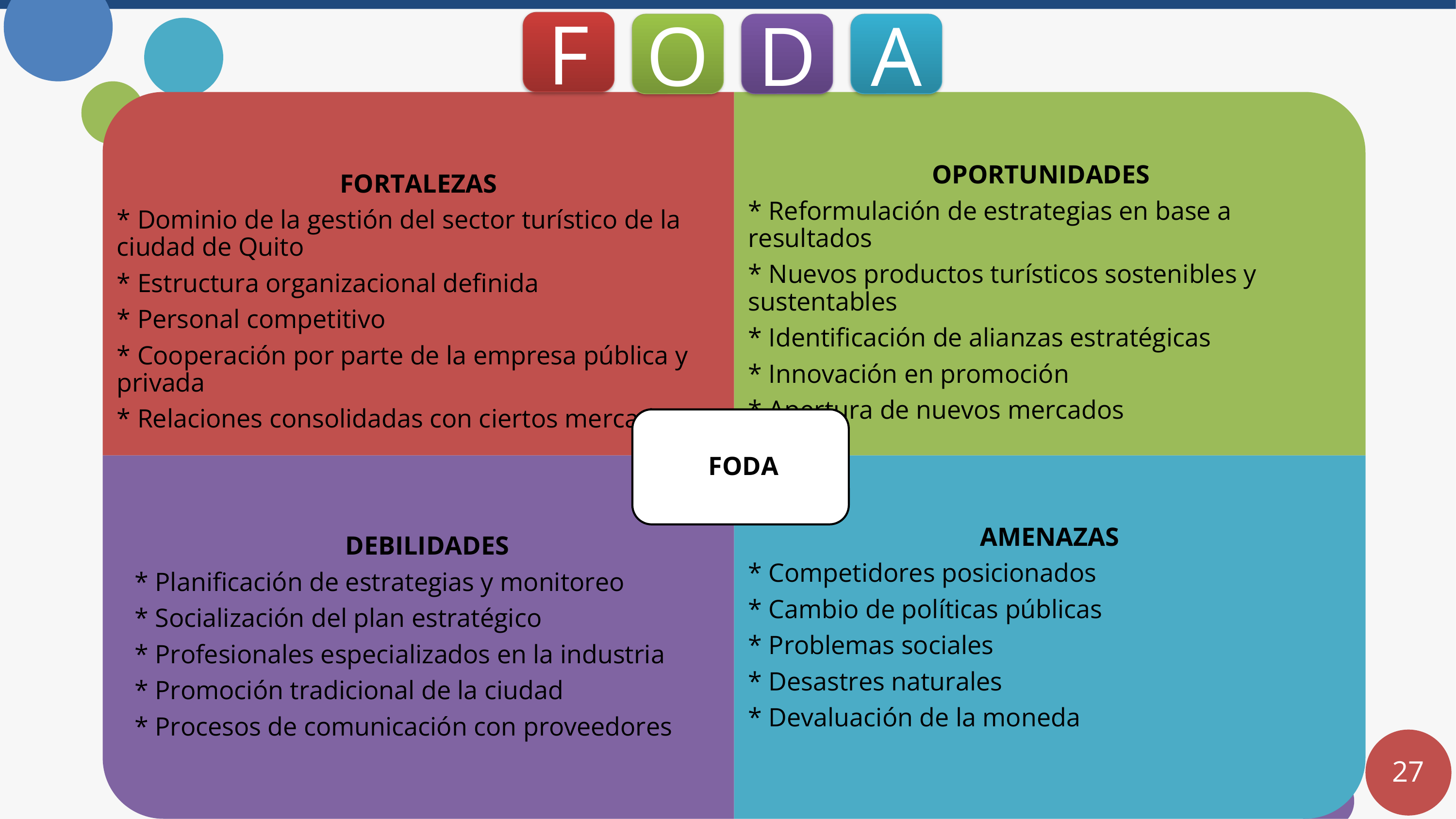

F
D
A
O

FORTALEZAS
* Dominio de la gestión del sector turístico de la ciudad de Quito
* Estructura organizacional definida
* Personal competitivo
* Cooperación por parte de la empresa pública y privada
* Relaciones consolidadas con ciertos mercados

OPORTUNIDADES
* Reformulación de estrategias en base a resultados
* Nuevos productos turísticos sostenibles y sustentables
* Identificación de alianzas estratégicas
* Innovación en promoción
* Apertura de nuevos mercados
DEBILIDADES
* Planificación de estrategias y monitoreo
* Socialización del plan estratégico
* Profesionales especializados en la industria
* Promoción tradicional de la ciudad
* Procesos de comunicación con proveedores
AMENAZAS
* Competidores posicionados
* Cambio de políticas públicas
* Problemas sociales
* Desastres naturales
* Devaluación de la moneda
FODA
27